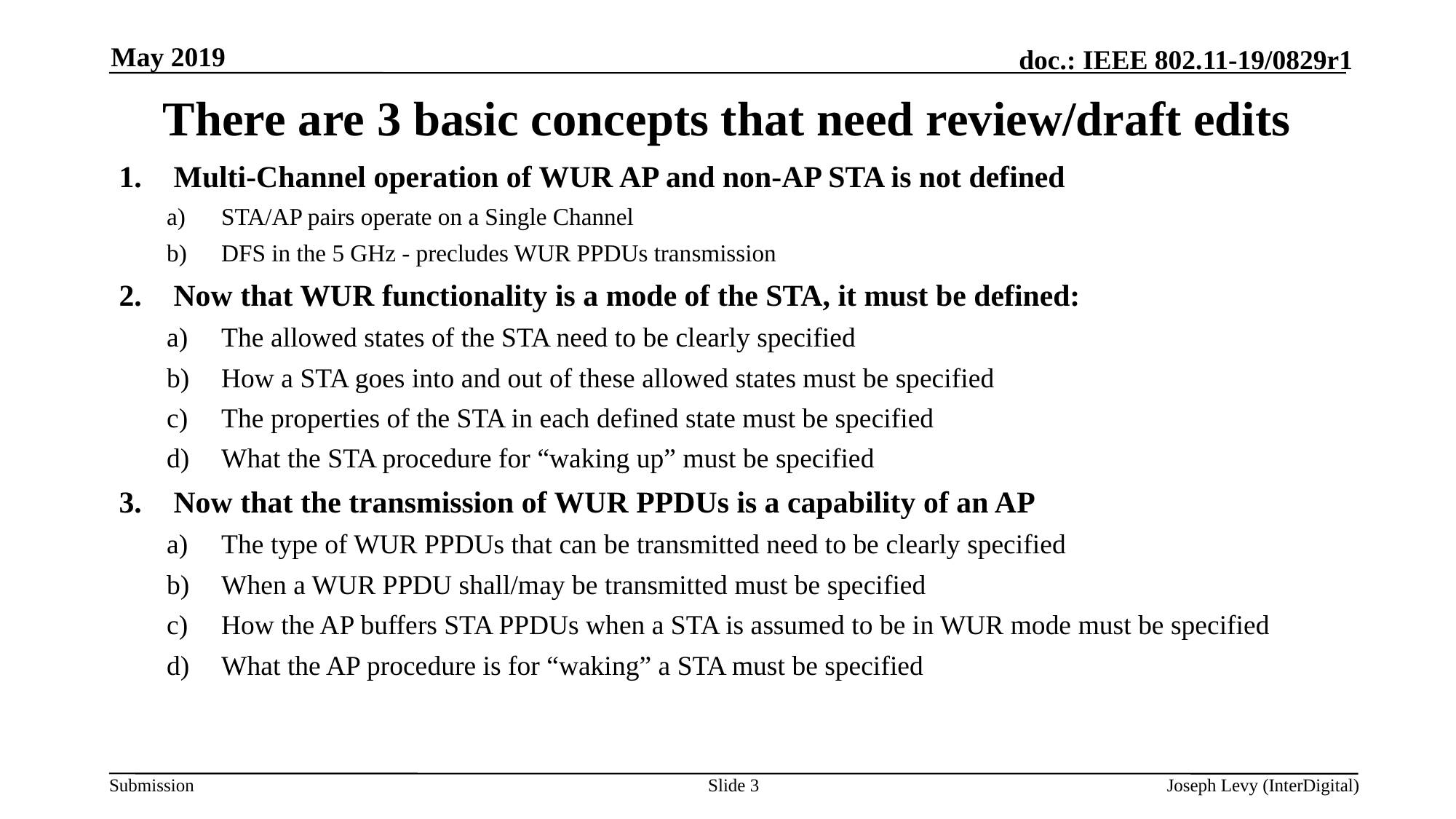

May 2019
# There are 3 basic concepts that need review/draft edits
Multi-Channel operation of WUR AP and non-AP STA is not defined
STA/AP pairs operate on a Single Channel
DFS in the 5 GHz - precludes WUR PPDUs transmission
Now that WUR functionality is a mode of the STA, it must be defined:
The allowed states of the STA need to be clearly specified
How a STA goes into and out of these allowed states must be specified
The properties of the STA in each defined state must be specified
What the STA procedure for “waking up” must be specified
Now that the transmission of WUR PPDUs is a capability of an AP
The type of WUR PPDUs that can be transmitted need to be clearly specified
When a WUR PPDU shall/may be transmitted must be specified
How the AP buffers STA PPDUs when a STA is assumed to be in WUR mode must be specified
What the AP procedure is for “waking” a STA must be specified
Slide 3
Joseph Levy (InterDigital)